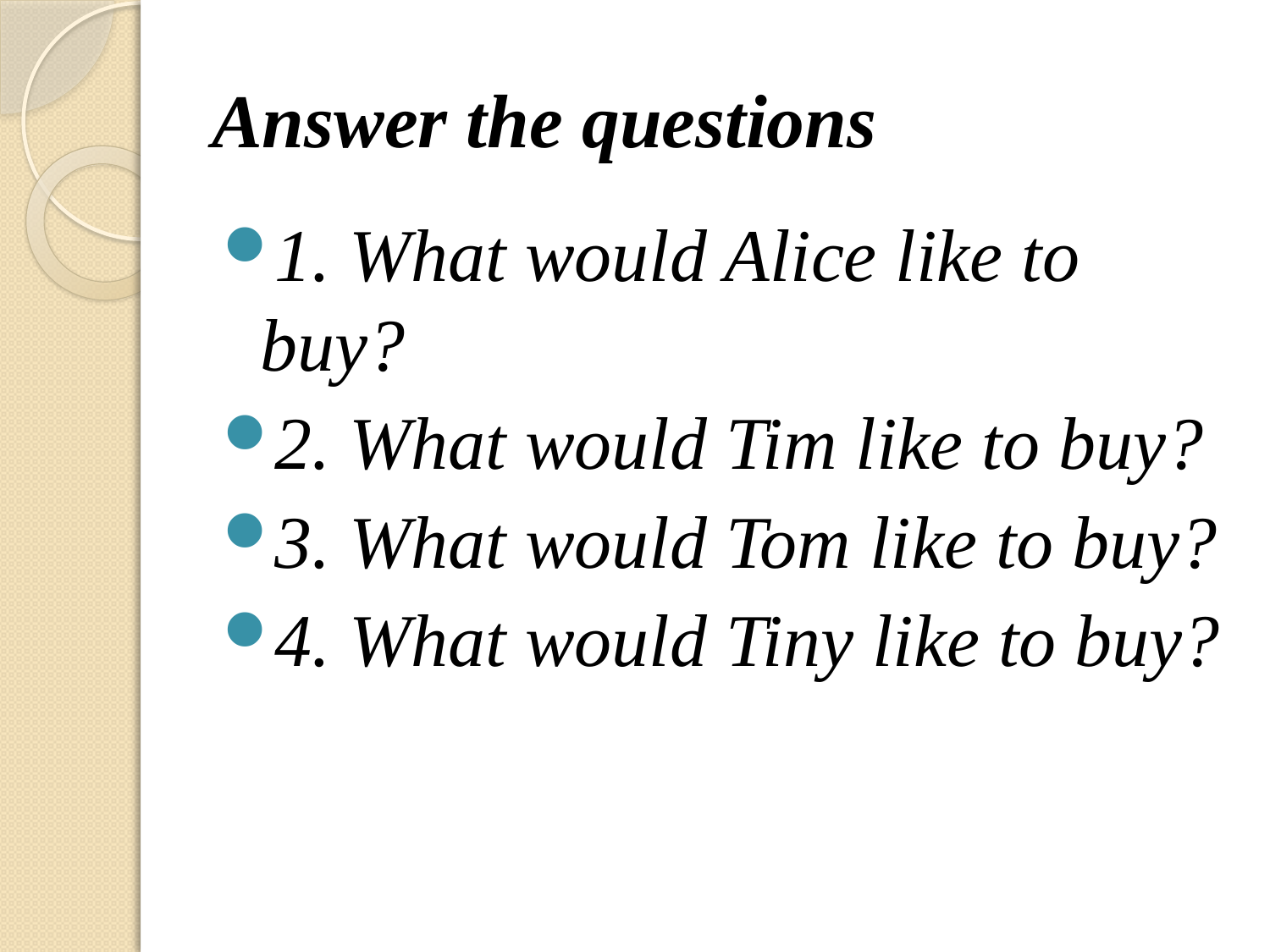

# Answer the questions
1. What would Alice like to buy?
2. What would Tim like to buy?
3. What would Tom like to buy?
4. What would Tiny like to buy?